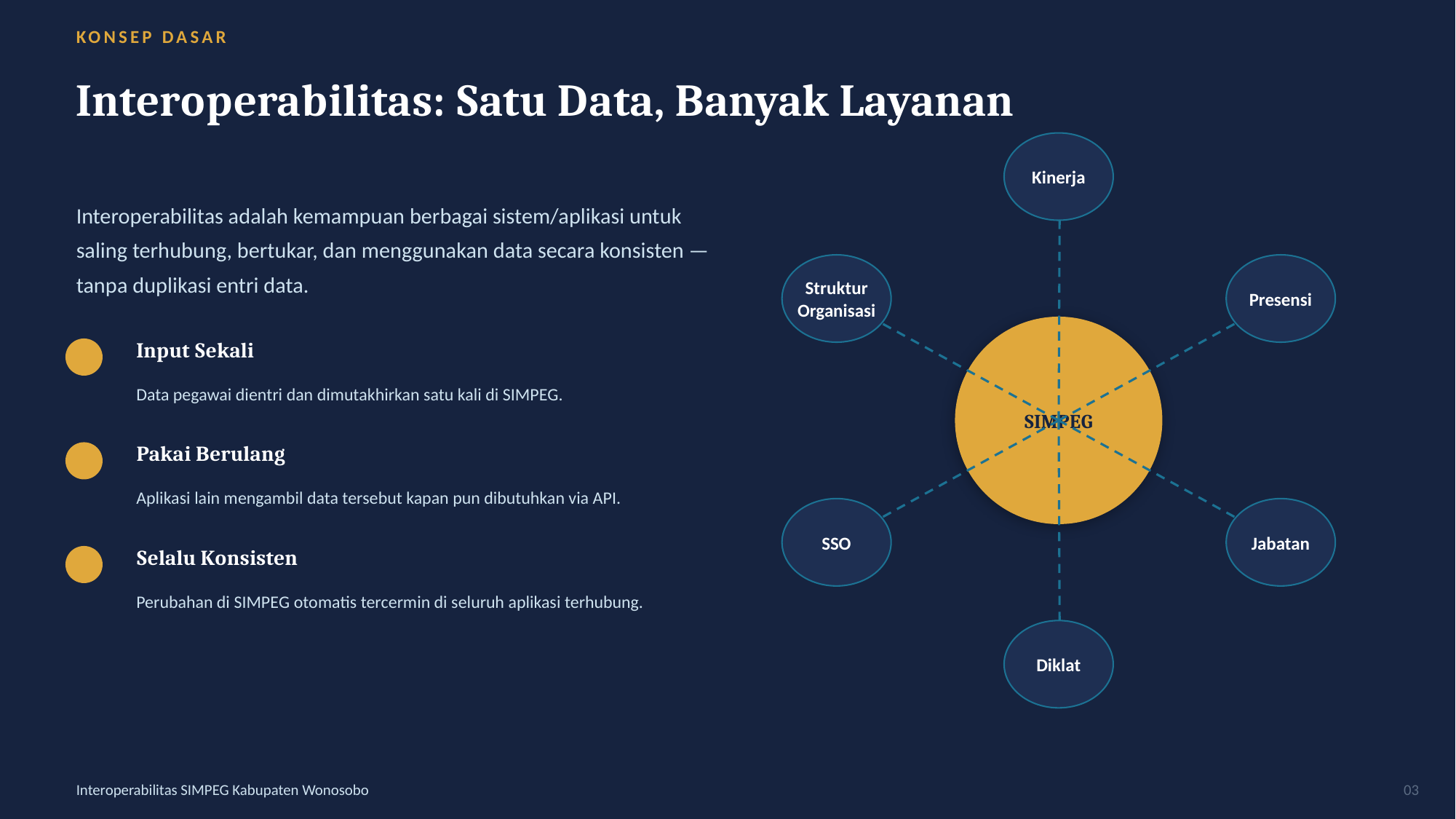

KONSEP DASAR
Interoperabilitas: Satu Data, Banyak Layanan

Kinerja
Interoperabilitas adalah kemampuan berbagai sistem/aplikasi untuk saling terhubung, bertukar, dan menggunakan data secara konsisten — tanpa duplikasi entri data.

Struktur
Organisasi

Presensi

SIMPEG
Input Sekali

Data pegawai dientri dan dimutakhirkan satu kali di SIMPEG.

Pakai Berulang

Aplikasi lain mengambil data tersebut kapan pun dibutuhkan via API.

SSO

Jabatan
Selalu Konsisten

Perubahan di SIMPEG otomatis tercermin di seluruh aplikasi terhubung.

Diklat
Interoperabilitas SIMPEG Kabupaten Wonosobo
03